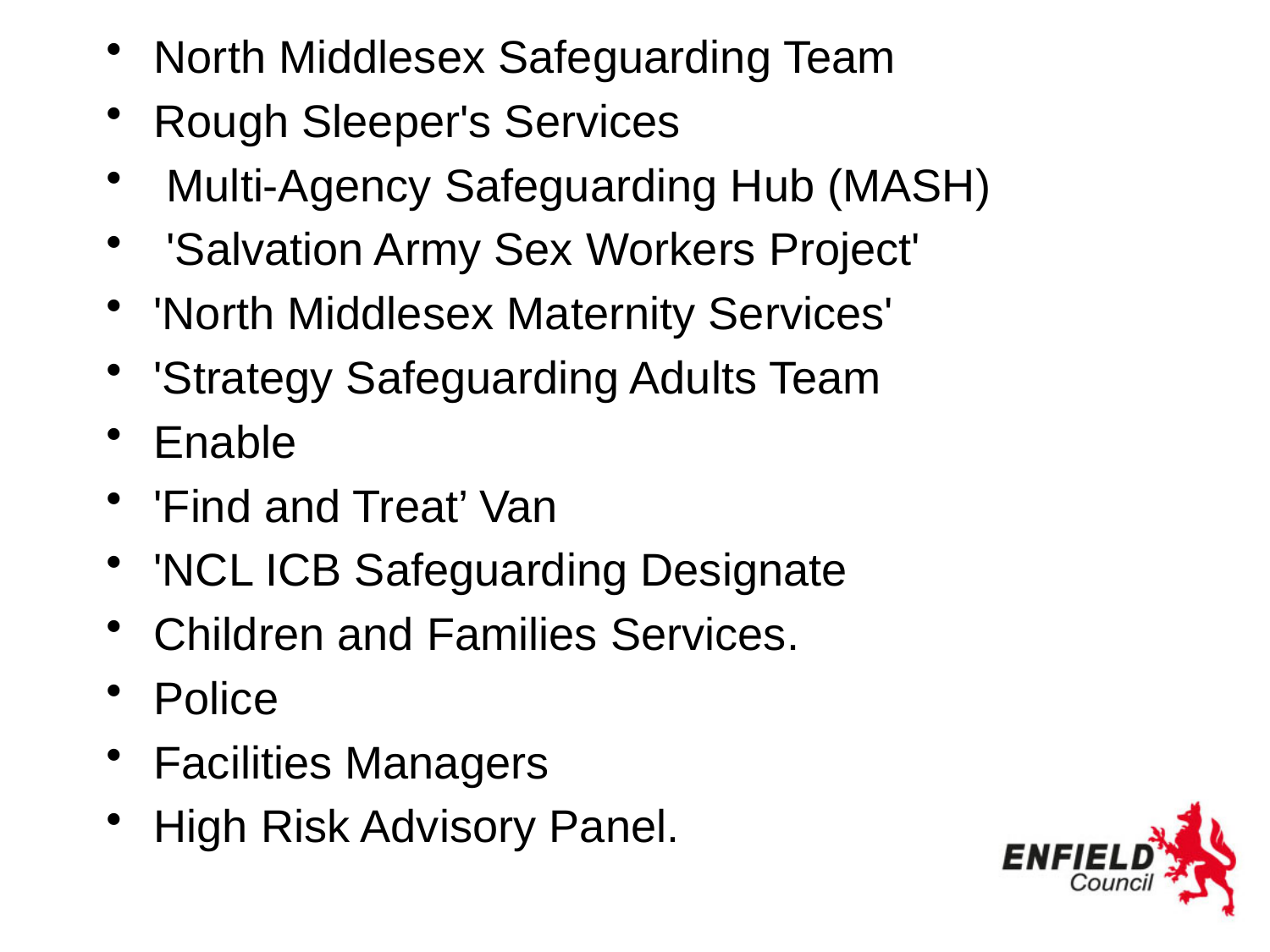

North Middlesex Safeguarding Team
Rough Sleeper's Services
 Multi-Agency Safeguarding Hub (MASH)
 'Salvation Army Sex Workers Project'
'North Middlesex Maternity Services'
'Strategy Safeguarding Adults Team
Enable
'Find and Treat’ Van
'NCL ICB Safeguarding Designate
Children and Families Services.
Police
Facilities Managers
High Risk Advisory Panel.
#